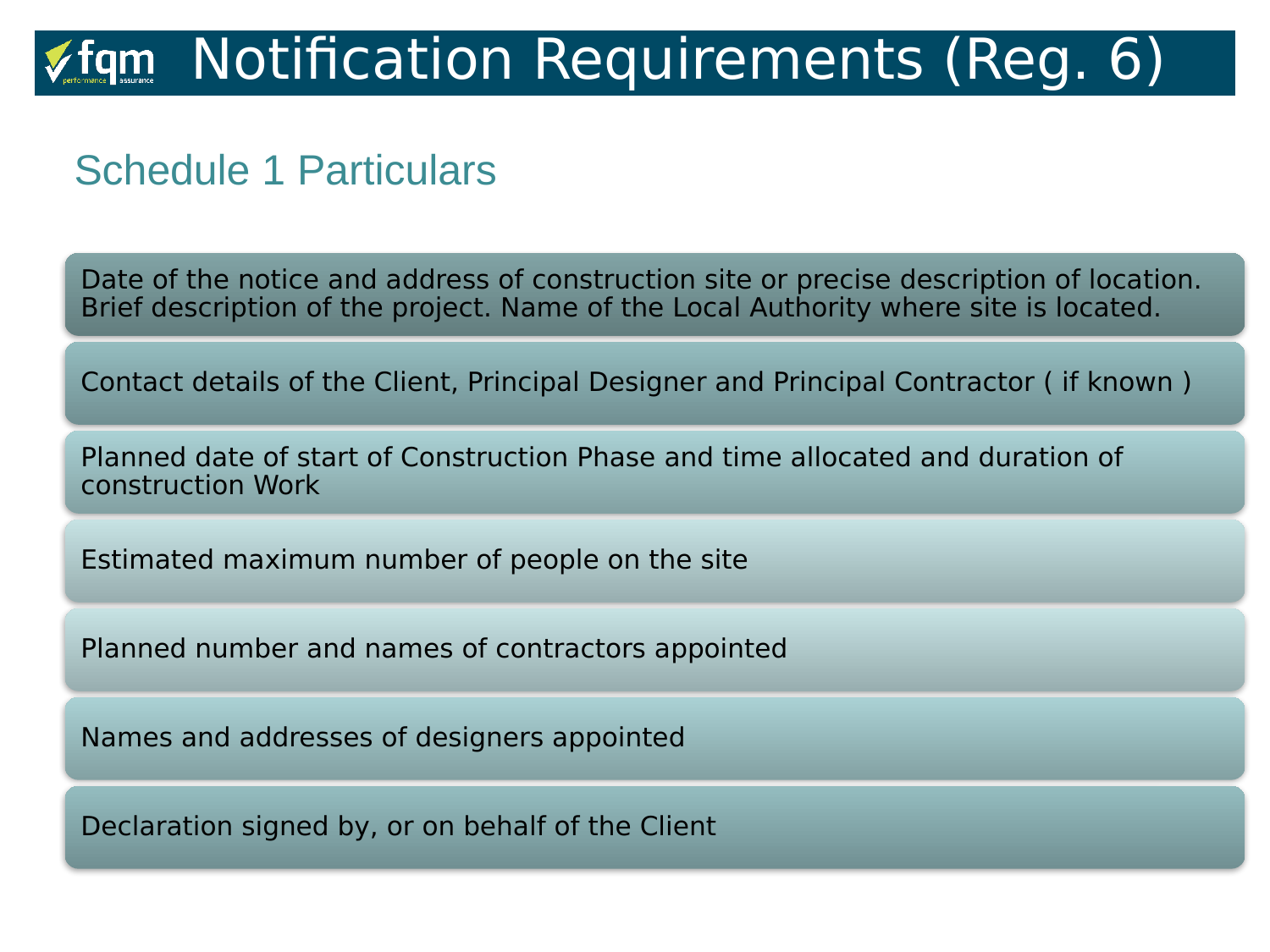

Notification Requirements (Reg. 6)
Schedule 1 Particulars
Date of the notice and address of construction site or precise description of location. Brief description of the project. Name of the Local Authority where site is located.
Contact details of the Client, Principal Designer and Principal Contractor ( if known )
Planned date of start of Construction Phase and time allocated and duration of construction Work
Estimated maximum number of people on the site
Planned number and names of contractors appointed
Names and addresses of designers appointed
Declaration signed by, or on behalf of the Client